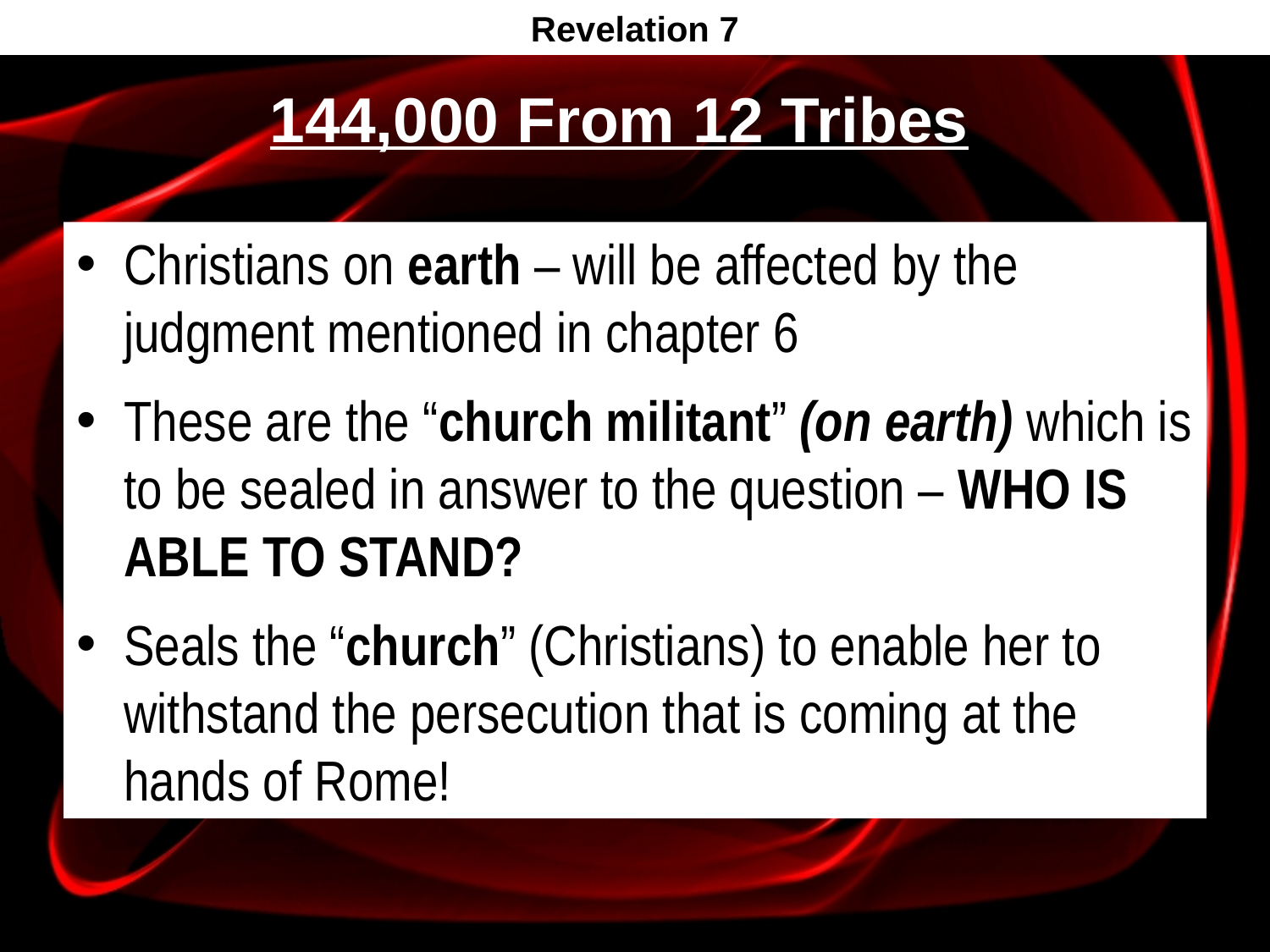

Revelation 7
# 144,000 From 12 Tribes
Christians on earth – will be affected by the judgment mentioned in chapter 6
These are the “church militant” (on earth) which is to be sealed in answer to the question – WHO IS ABLE TO STAND?
Seals the “church” (Christians) to enable her to withstand the persecution that is coming at the hands of Rome!